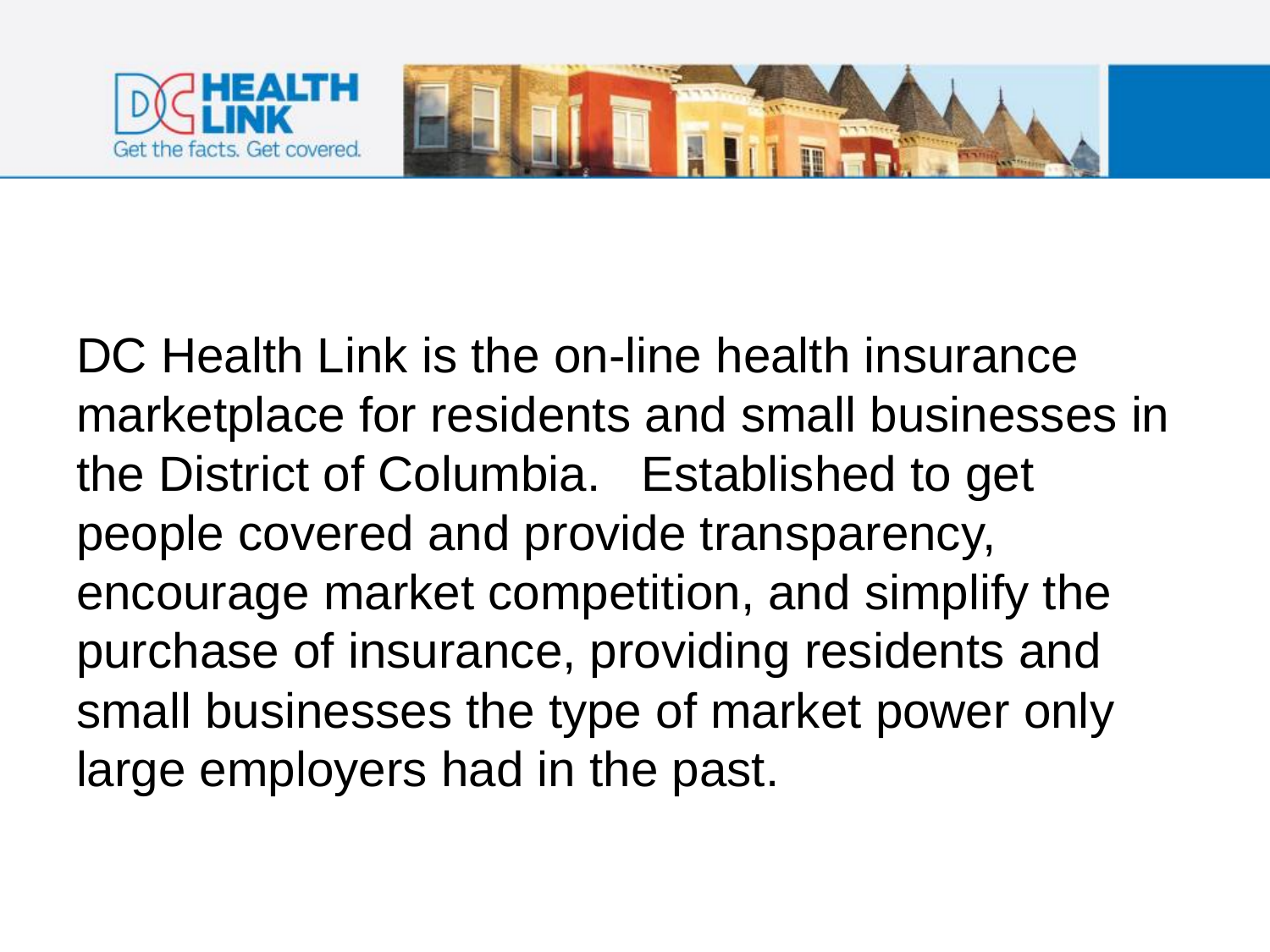

DC Health Link is the on-line health insurance marketplace for residents and small businesses in the District of Columbia.   Established to get people covered and provide transparency, encourage market competition, and simplify the purchase of insurance, providing residents and small businesses the type of market power only large employers had in the past.